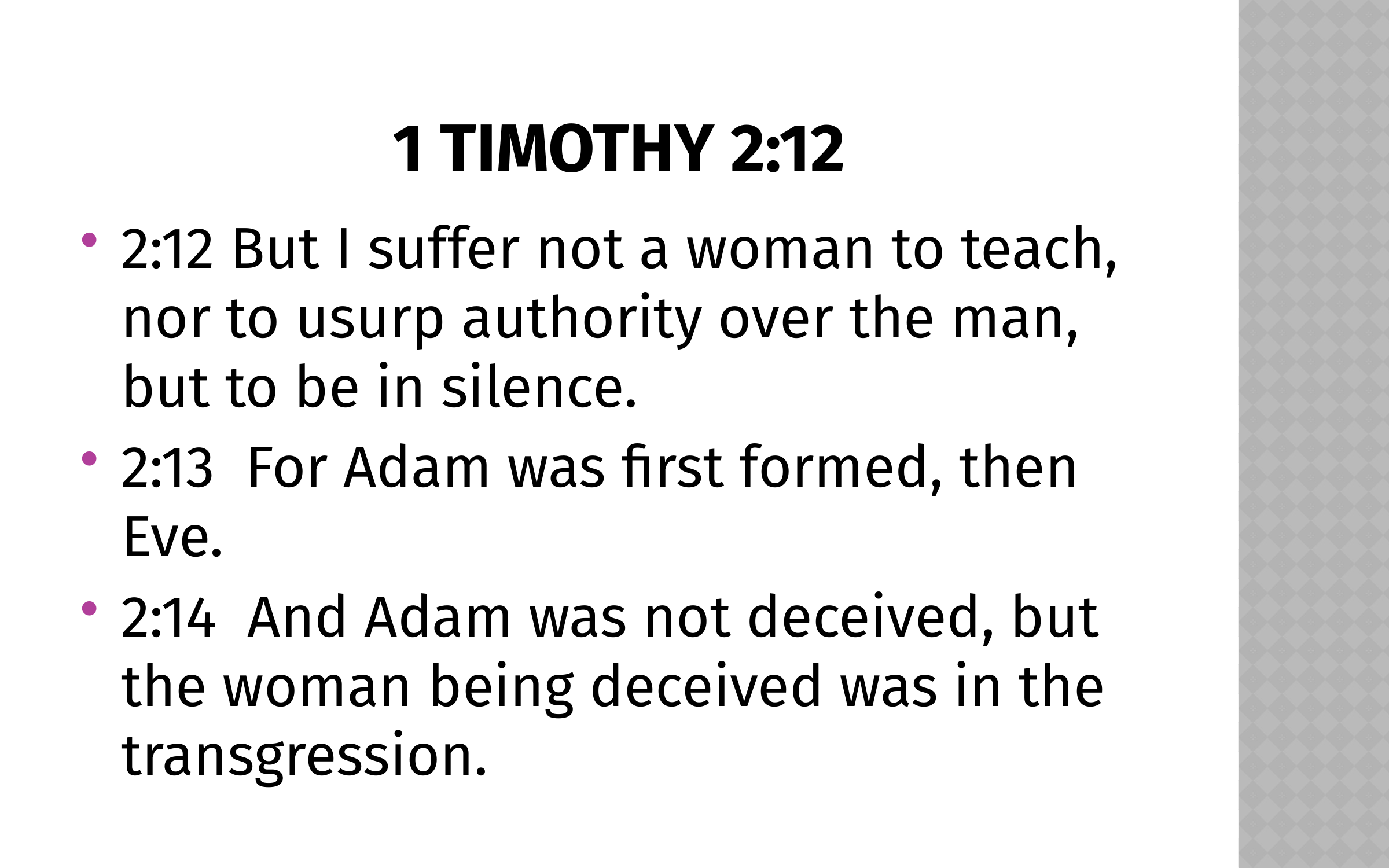

# 1 Timothy 2:12
2:12 But I suffer not a woman to teach, nor to usurp authority over the man, but to be in silence.
2:13  For Adam was first formed, then Eve.
2:14  And Adam was not deceived, but the woman being deceived was in the transgression.